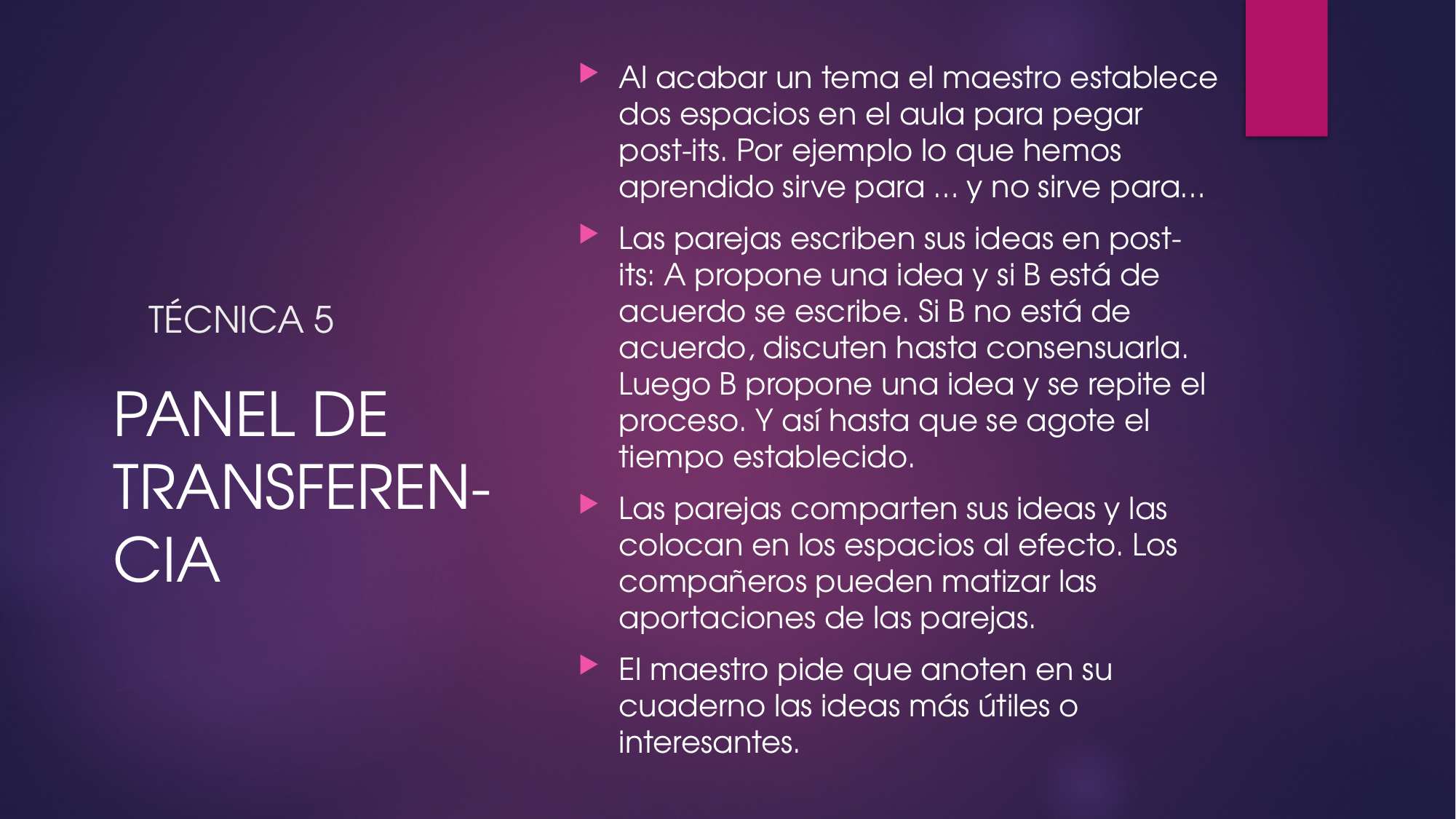

Al acabar un tema el maestro establece dos espacios en el aula para pegar post-its. Por ejemplo lo que hemos aprendido sirve para … y no sirve para…
Las parejas escriben sus ideas en post-its: A propone una idea y si B está de acuerdo se escribe. Si B no está de acuerdo, discuten hasta consensuarla. Luego B propone una idea y se repite el proceso. Y así hasta que se agote el tiempo establecido.
Las parejas comparten sus ideas y las colocan en los espacios al efecto. Los compañeros pueden matizar las aportaciones de las parejas.
El maestro pide que anoten en su cuaderno las ideas más útiles o interesantes.
# TÉCNICA 5
PANEL DE TRANSFEREN-CIA